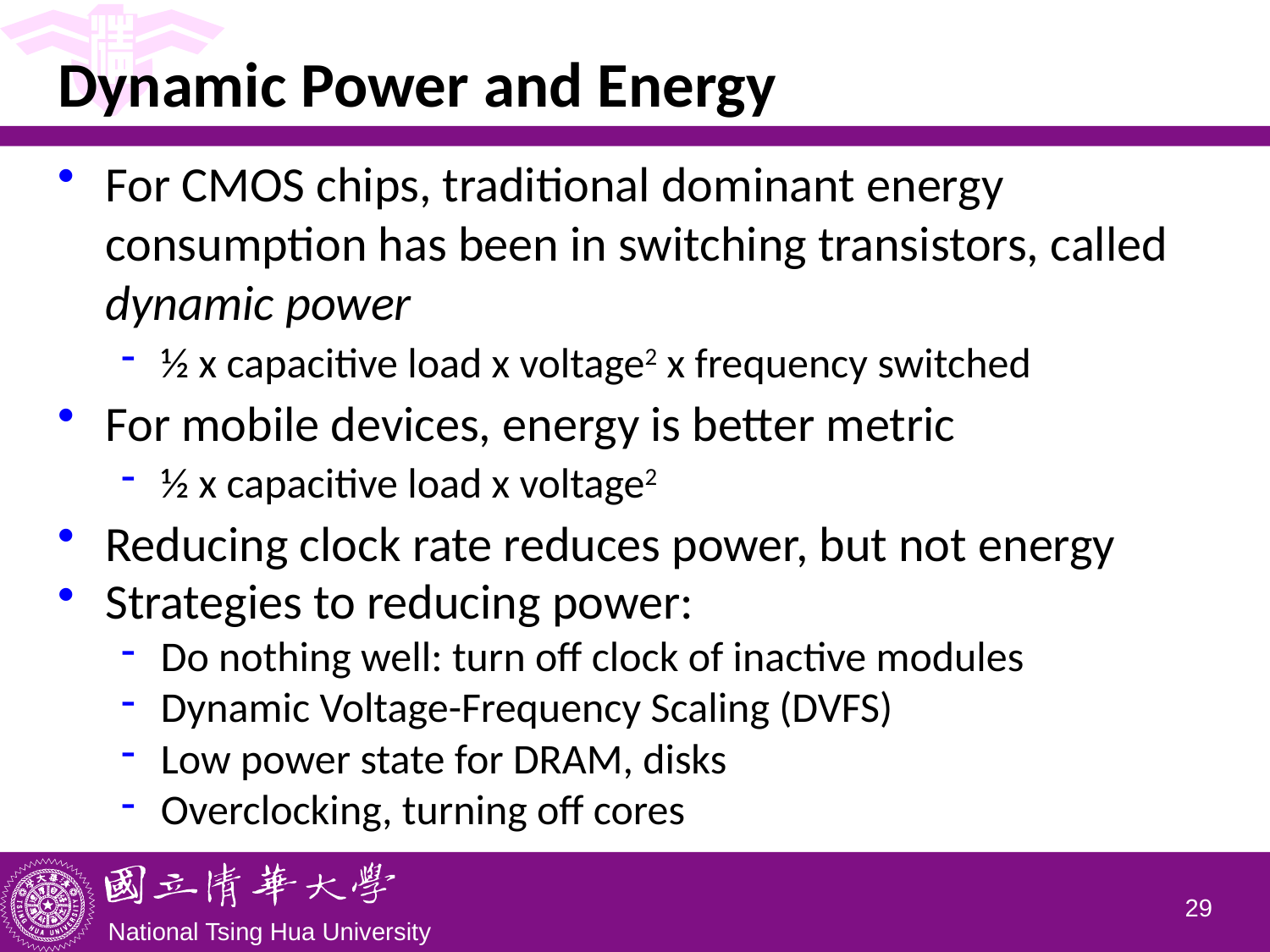

# Dynamic Power and Energy
For CMOS chips, traditional dominant energy consumption has been in switching transistors, called dynamic power
½ x capacitive load x voltage2 x frequency switched
For mobile devices, energy is better metric
½ x capacitive load x voltage2
Reducing clock rate reduces power, but not energy
Strategies to reducing power:
Do nothing well: turn off clock of inactive modules
Dynamic Voltage-Frequency Scaling (DVFS)
Low power state for DRAM, disks
Overclocking, turning off cores

29